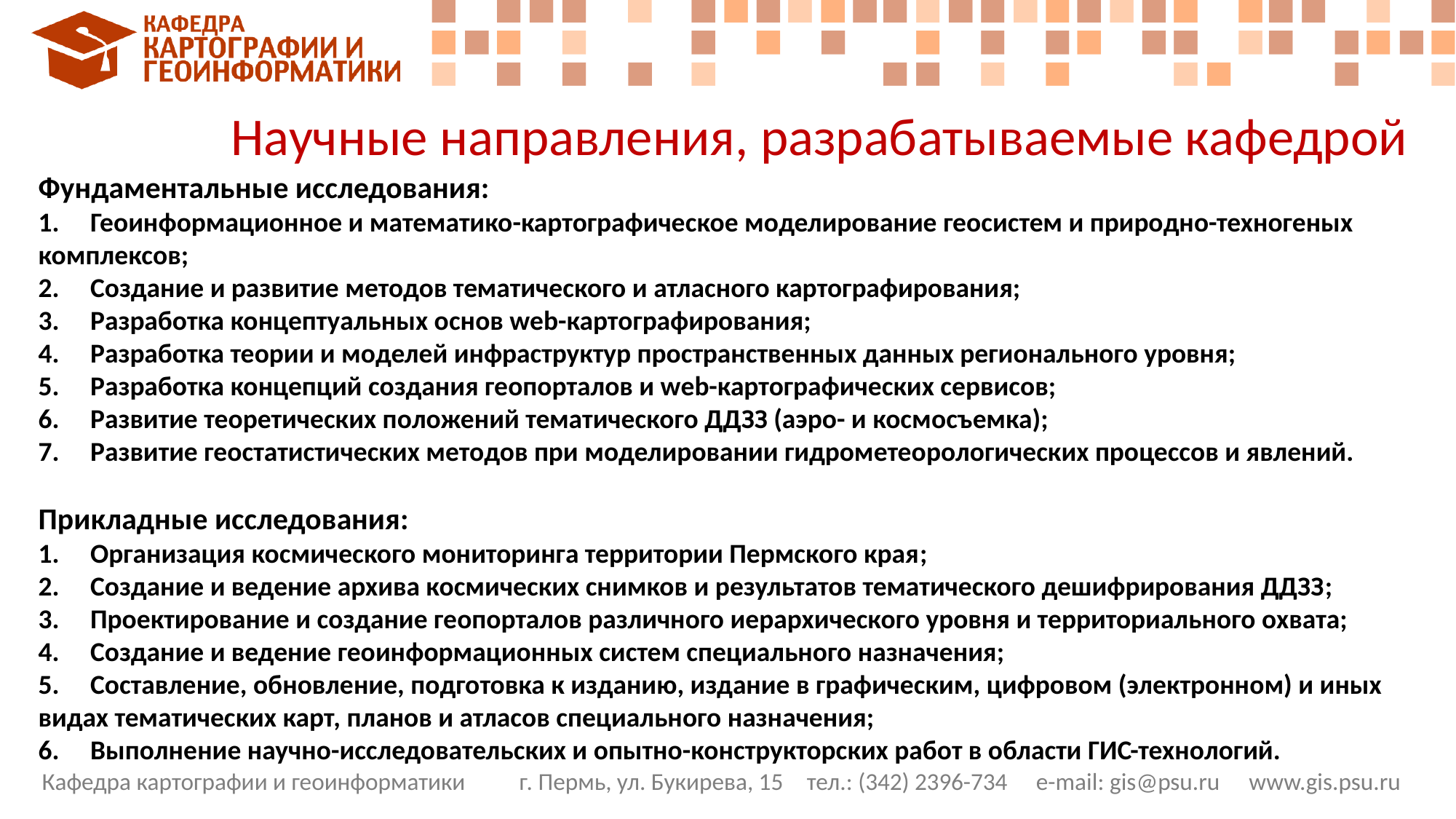

# Научные направления, разрабатываемые кафедрой
Фундаментальные исследования:
1.     Геоинформационное и математико-картографическое моделирование геосистем и природно-техногеных комплексов;
2.     Создание и развитие методов тематического и атласного картографирования;
3.     Разработка концептуальных основ web-картографирования;
4.     Разработка теории и моделей инфраструктур пространственных данных регионального уровня;
5.     Разработка концепций создания геопорталов и web-картографических сервисов;
6.     Развитие теоретических положений тематического ДДЗЗ (аэро- и космосъемка);
7.     Развитие геостатистических методов при моделировании гидрометеорологических процессов и явлений.

Прикладные исследования:
1.     Организация космического мониторинга территории Пермского края;
2.     Создание и ведение архива космических снимков и результатов тематического дешифрирования ДДЗЗ;
3.     Проектирование и создание геопорталов различного иерархического уровня и территориального охвата;
4.     Создание и ведение геоинформационных систем специального назначения;
5.     Составление, обновление, подготовка к изданию, издание в графическим, цифровом (электронном) и иных видах тематических карт, планов и атласов специального назначения;
6.     Выполнение научно-исследовательских и опытно-конструкторских работ в области ГИС-технологий.